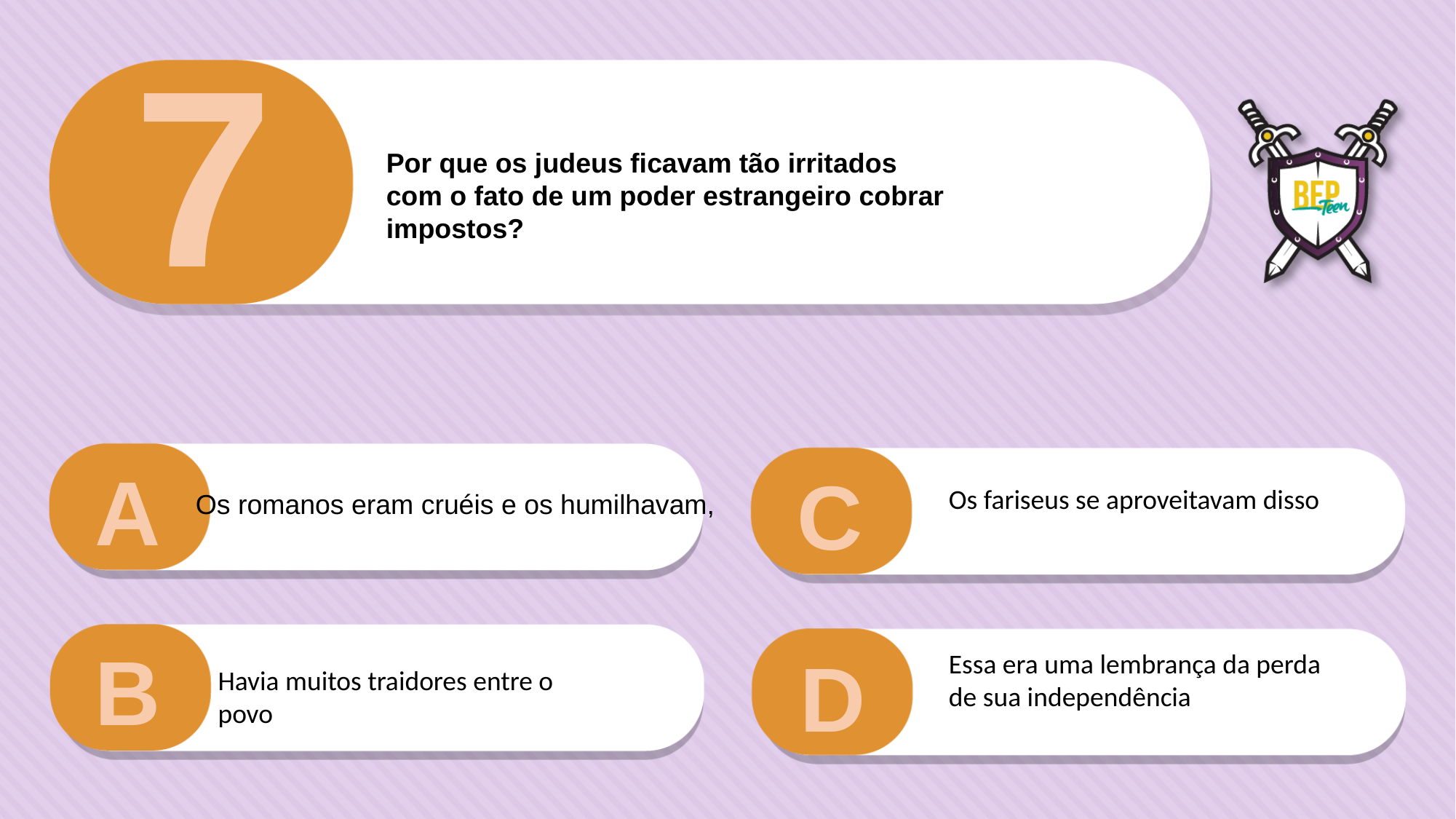

7
Por que os judeus ficavam tão irritados
com o fato de um poder estrangeiro cobrar
impostos?
A
C
Os fariseus se aproveitavam disso
Os romanos eram cruéis e os humilhavam,
B
D
Essa era uma lembrança da perda de sua independência
Havia muitos traidores entre o povo